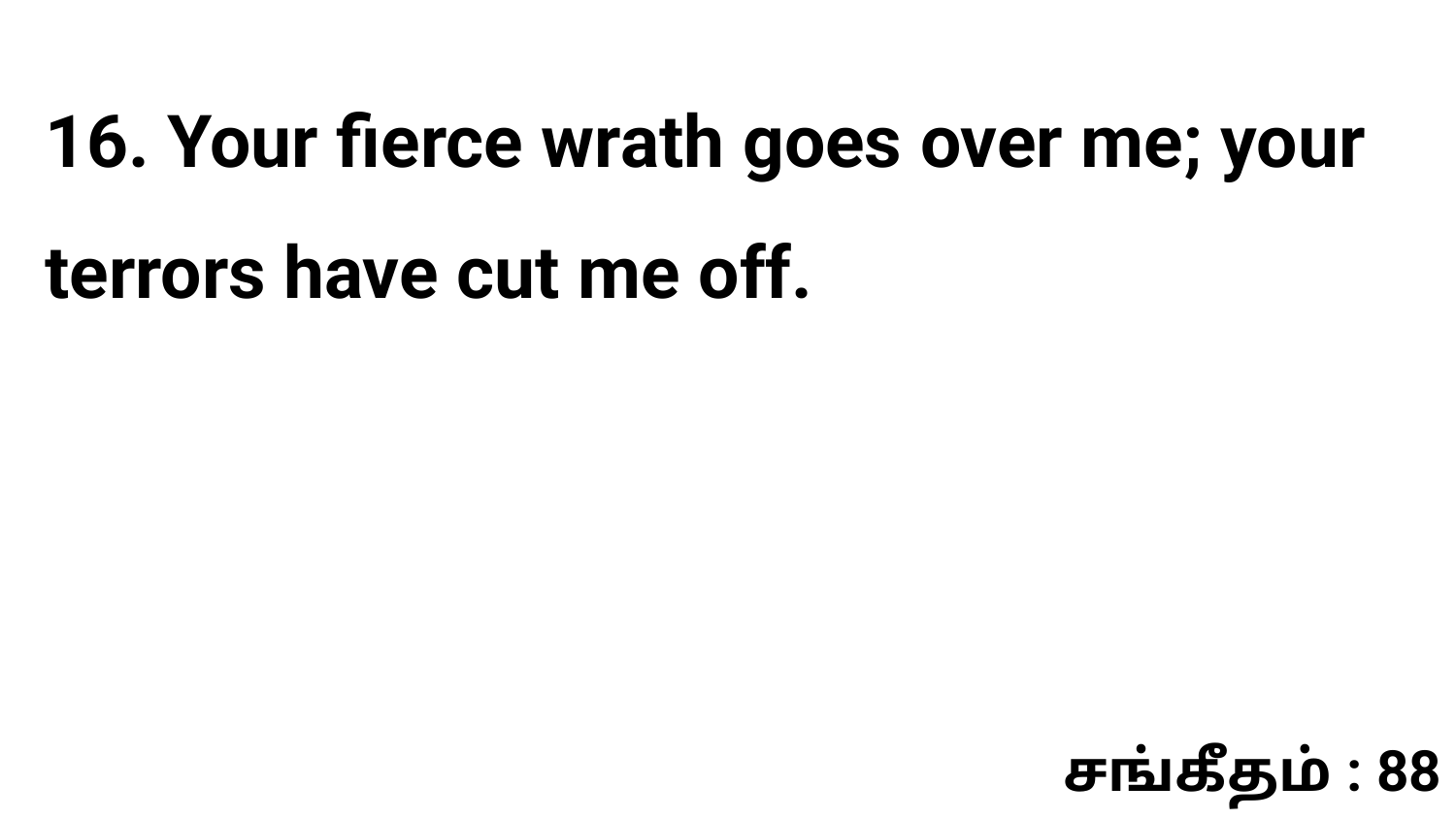

16. Your fierce wrath goes over me; your terrors have cut me off.
சங்கீதம் : 88